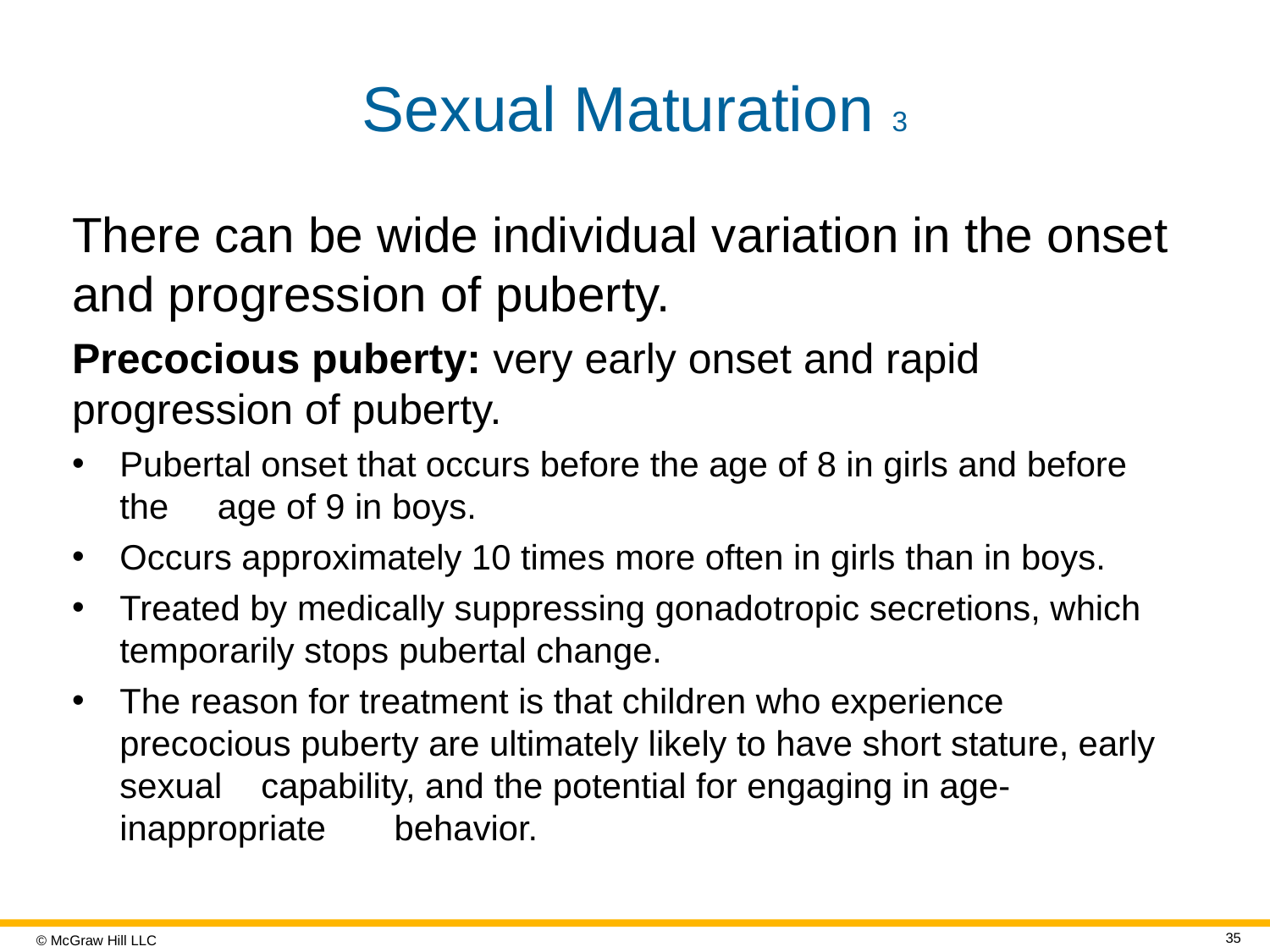

# Sexual Maturation 3
There can be wide individual variation in the onset and progression of puberty.
Precocious puberty: very early onset and rapid progression of puberty.
Pubertal onset that occurs before the age of 8 in girls and before the     age of 9 in boys.
Occurs approximately 10 times more often in girls than in boys.
Treated by medically suppressing gonadotropic secretions, which temporarily stops pubertal change.
The reason for treatment is that children who experience precocious puberty are ultimately likely to have short stature, early sexual    capability, and the potential for engaging in age-inappropriate       behavior.
35